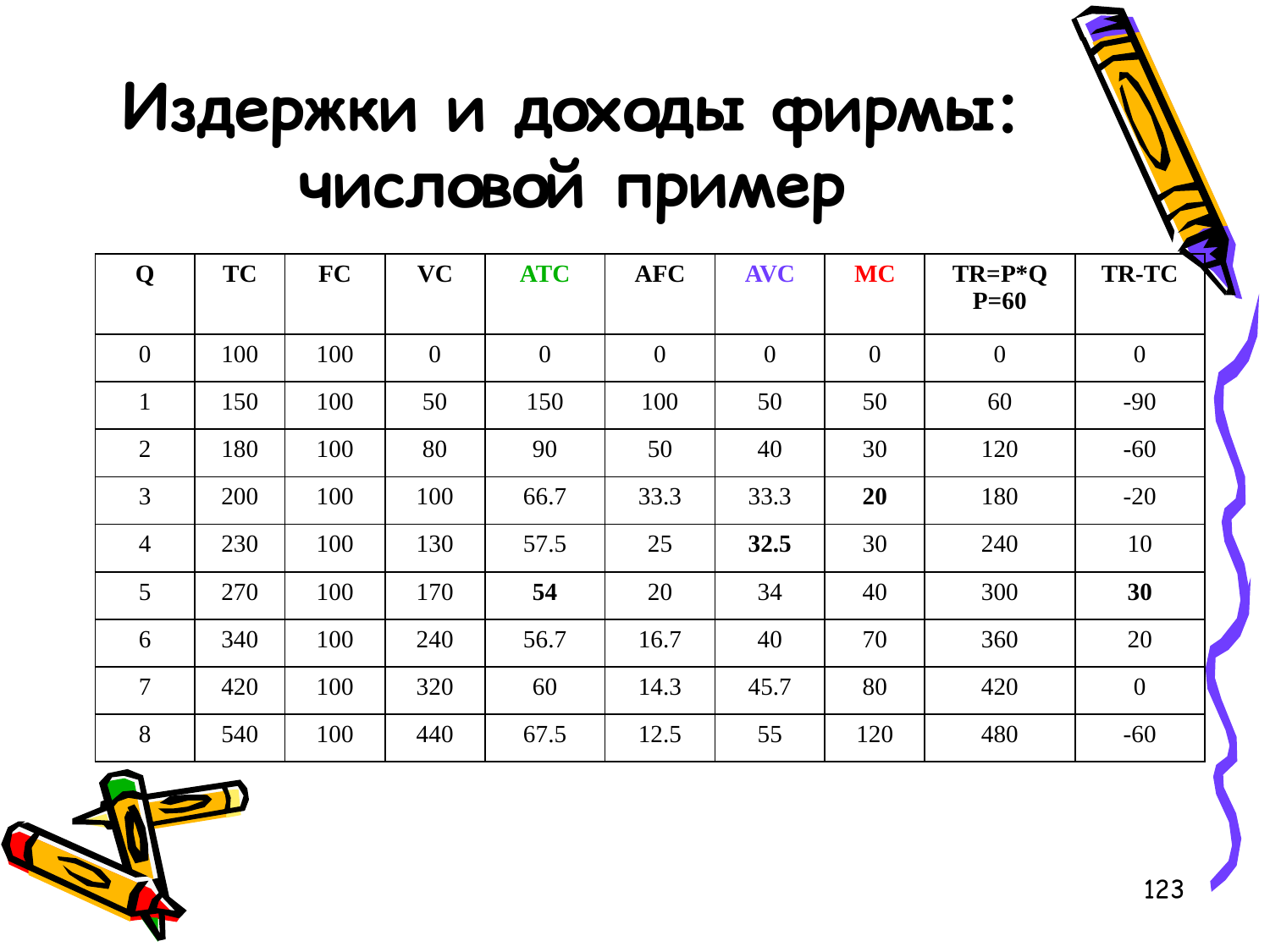

# Издержки и доходы фирмы: числовой пример
| Q | TC | FC | VC | ATC | AFC | AVC | MC | TR=P\*Q P=60 | TR-TC |
| --- | --- | --- | --- | --- | --- | --- | --- | --- | --- |
| 0 | 100 | 100 | 0 | 0 | 0 | 0 | 0 | 0 | 0 |
| 1 | 150 | 100 | 50 | 150 | 100 | 50 | 50 | 60 | -90 |
| 2 | 180 | 100 | 80 | 90 | 50 | 40 | 30 | 120 | -60 |
| 3 | 200 | 100 | 100 | 66.7 | 33.3 | 33.3 | 20 | 180 | -20 |
| 4 | 230 | 100 | 130 | 57.5 | 25 | 32.5 | 30 | 240 | 10 |
| 5 | 270 | 100 | 170 | 54 | 20 | 34 | 40 | 300 | 30 |
| 6 | 340 | 100 | 240 | 56.7 | 16.7 | 40 | 70 | 360 | 20 |
| 7 | 420 | 100 | 320 | 60 | 14.3 | 45.7 | 80 | 420 | 0 |
| 8 | 540 | 100 | 440 | 67.5 | 12.5 | 55 | 120 | 480 | -60 |
123